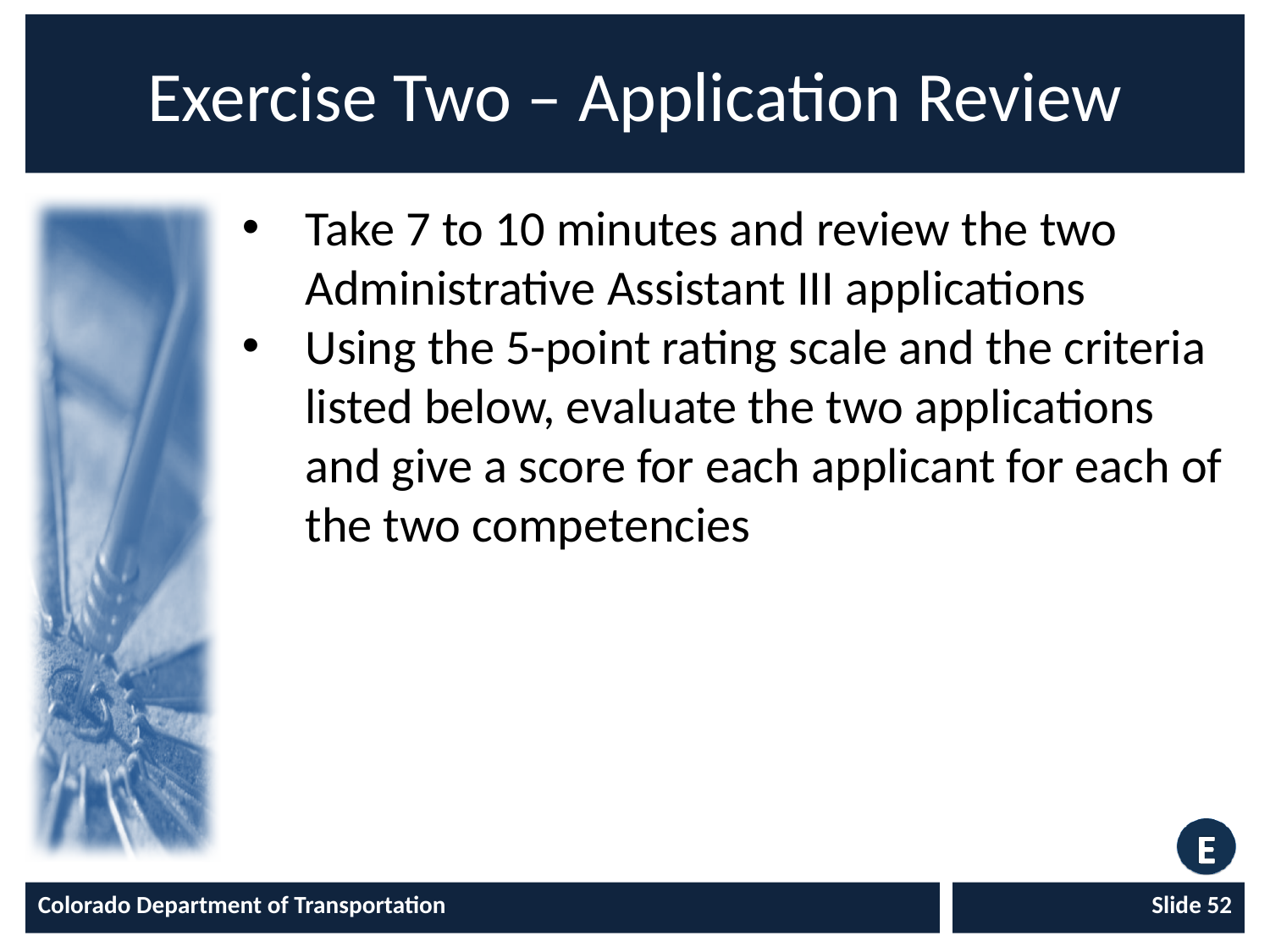

# Exercise Two – Application Review
Take 7 to 10 minutes and review the two Administrative Assistant III applications
Using the 5-point rating scale and the criteria listed below, evaluate the two applications and give a score for each applicant for each of the two competencies

Colorado Department of Transportation
Slide 52